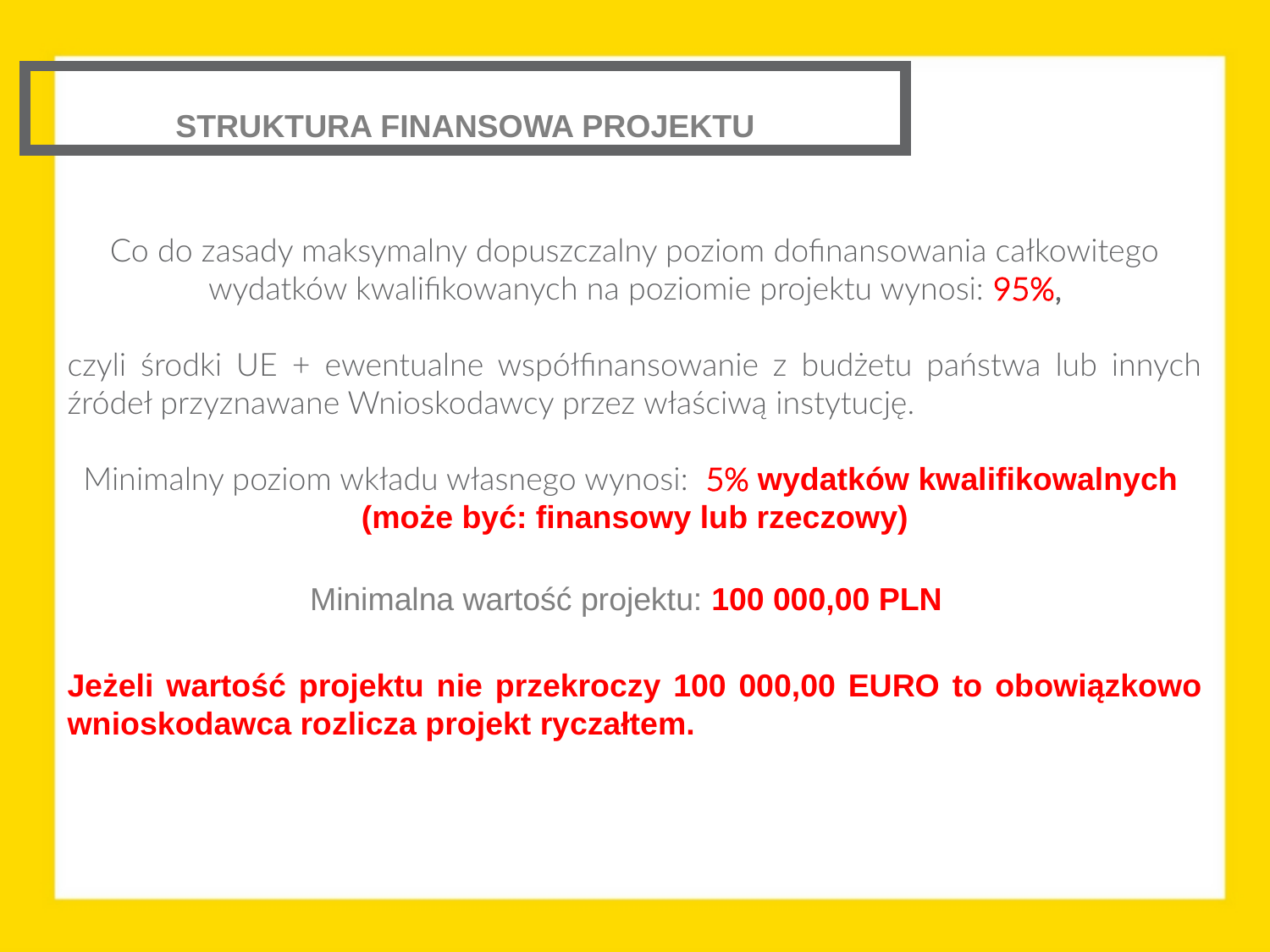

STRUKTURA FINANSOWA PROJEKTU

Co do zasady maksymalny dopuszczalny poziom dofinansowania całkowitego wydatków kwalifikowanych na poziomie projektu wynosi: 95%,

czyli środki UE + ewentualne współfinansowanie z budżetu państwa lub innych źródeł przyznawane Wnioskodawcy przez właściwą instytucję.

Minimalny poziom wkładu własnego wynosi:  5% wydatków kwalifikowalnych
(może być: finansowy lub rzeczowy)

Minimalna wartość projektu: 100 000,00 PLN

Jeżeli wartość projektu nie przekroczy 100 000,00 EURO to obowiązkowo wnioskodawca rozlicza projekt ryczałtem.